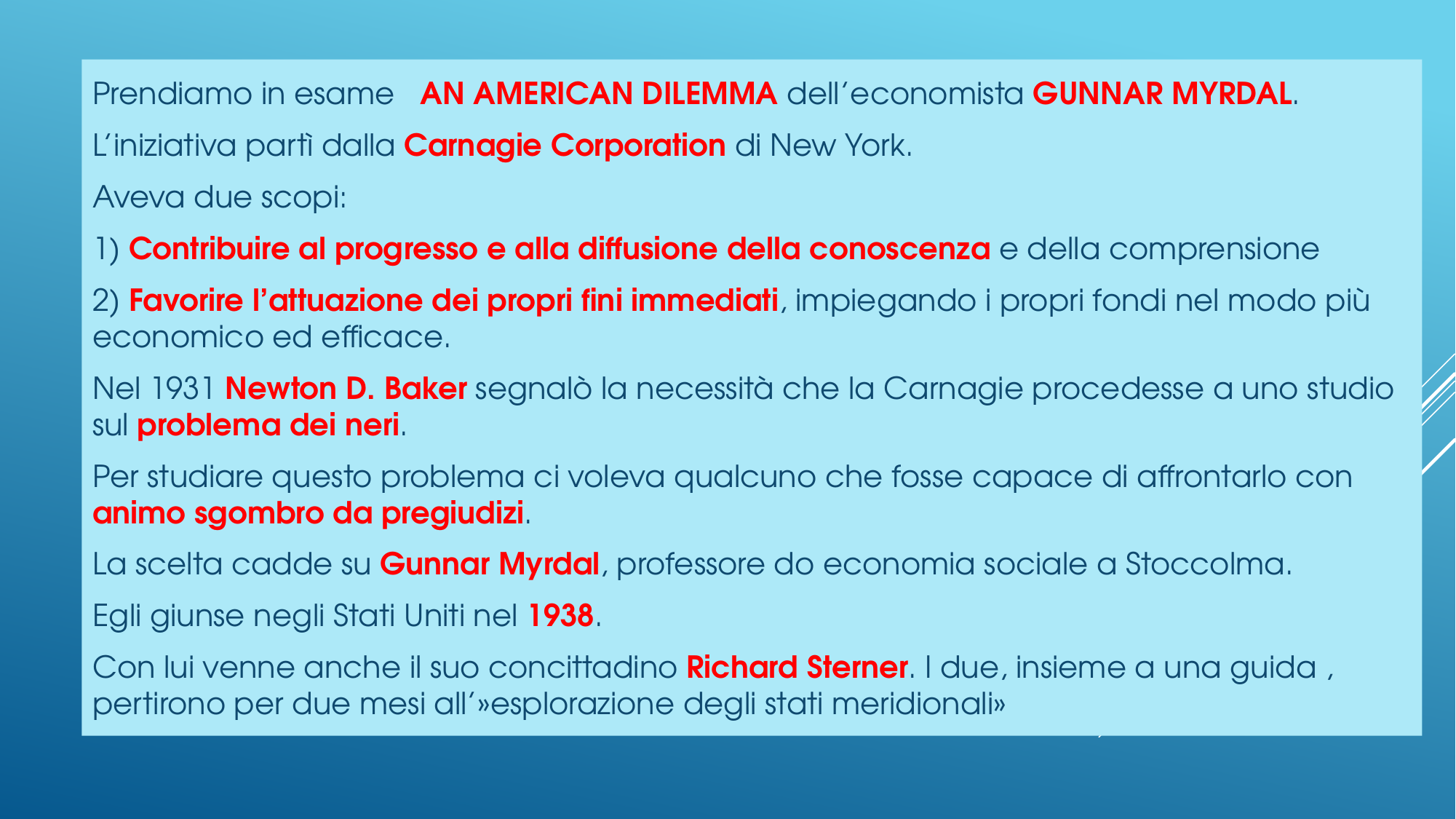

Prendiamo in esame 	AN AMERICAN DILEMMA dell’economista GUNNAR MYRDAL.
L’iniziativa partì dalla Carnagie Corporation di New York.
Aveva due scopi:
1) Contribuire al progresso e alla diffusione della conoscenza e della comprensione
2) Favorire l’attuazione dei propri fini immediati, impiegando i propri fondi nel modo più economico ed efficace.
Nel 1931 Newton D. Baker segnalò la necessità che la Carnagie procedesse a uno studio sul problema dei neri.
Per studiare questo problema ci voleva qualcuno che fosse capace di affrontarlo con animo sgombro da pregiudizi.
La scelta cadde su Gunnar Myrdal, professore do economia sociale a Stoccolma.
Egli giunse negli Stati Uniti nel 1938.
Con lui venne anche il suo concittadino Richard Sterner. I due, insieme a una guida , pertirono per due mesi all’»esplorazione degli stati meridionali»